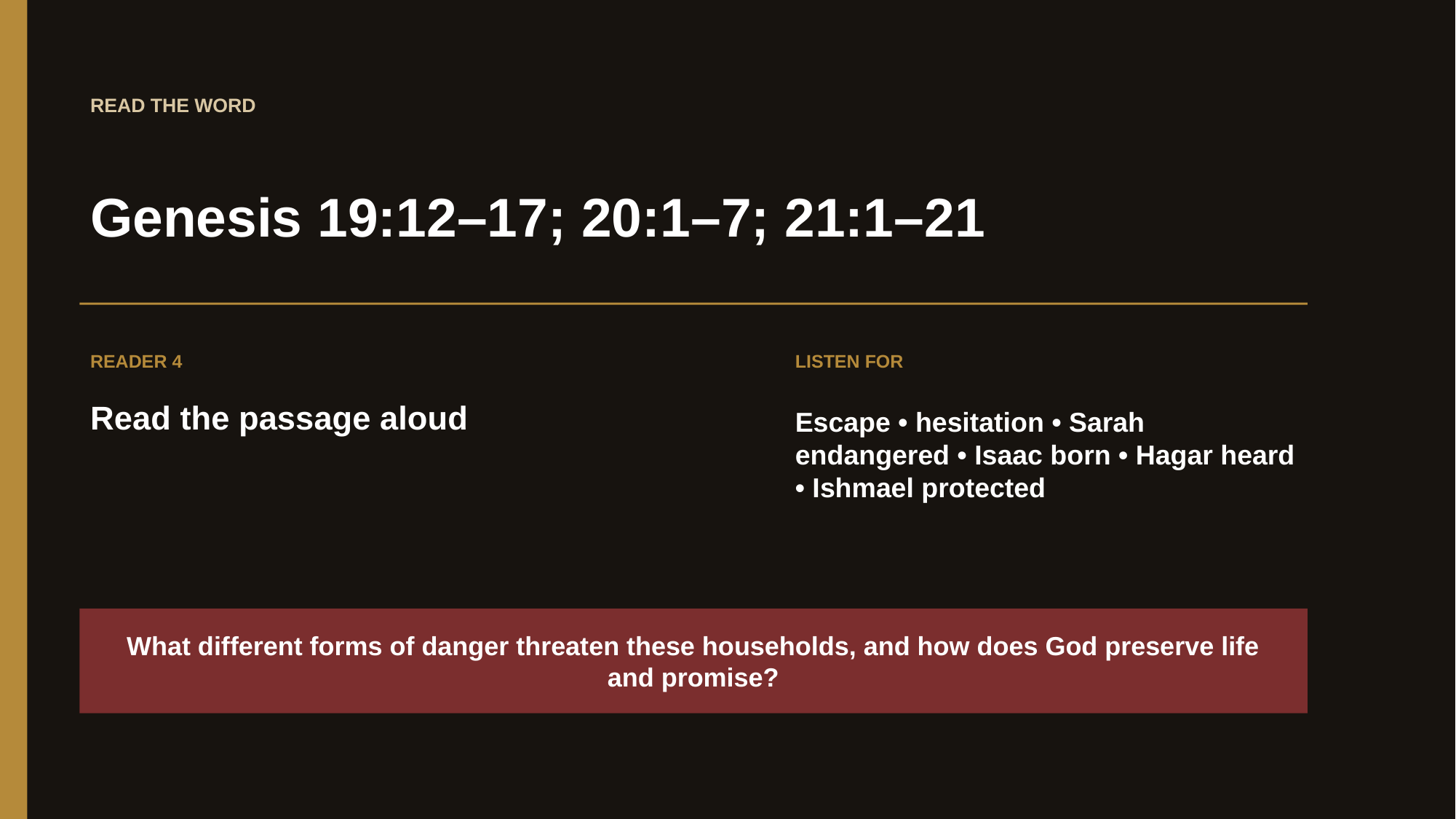

READ THE WORD
Genesis 19:12–17; 20:1–7; 21:1–21

READER 4
LISTEN FOR
Read the passage aloud
Escape • hesitation • Sarah endangered • Isaac born • Hagar heard • Ishmael protected

What different forms of danger threaten these households, and how does God preserve life and promise?